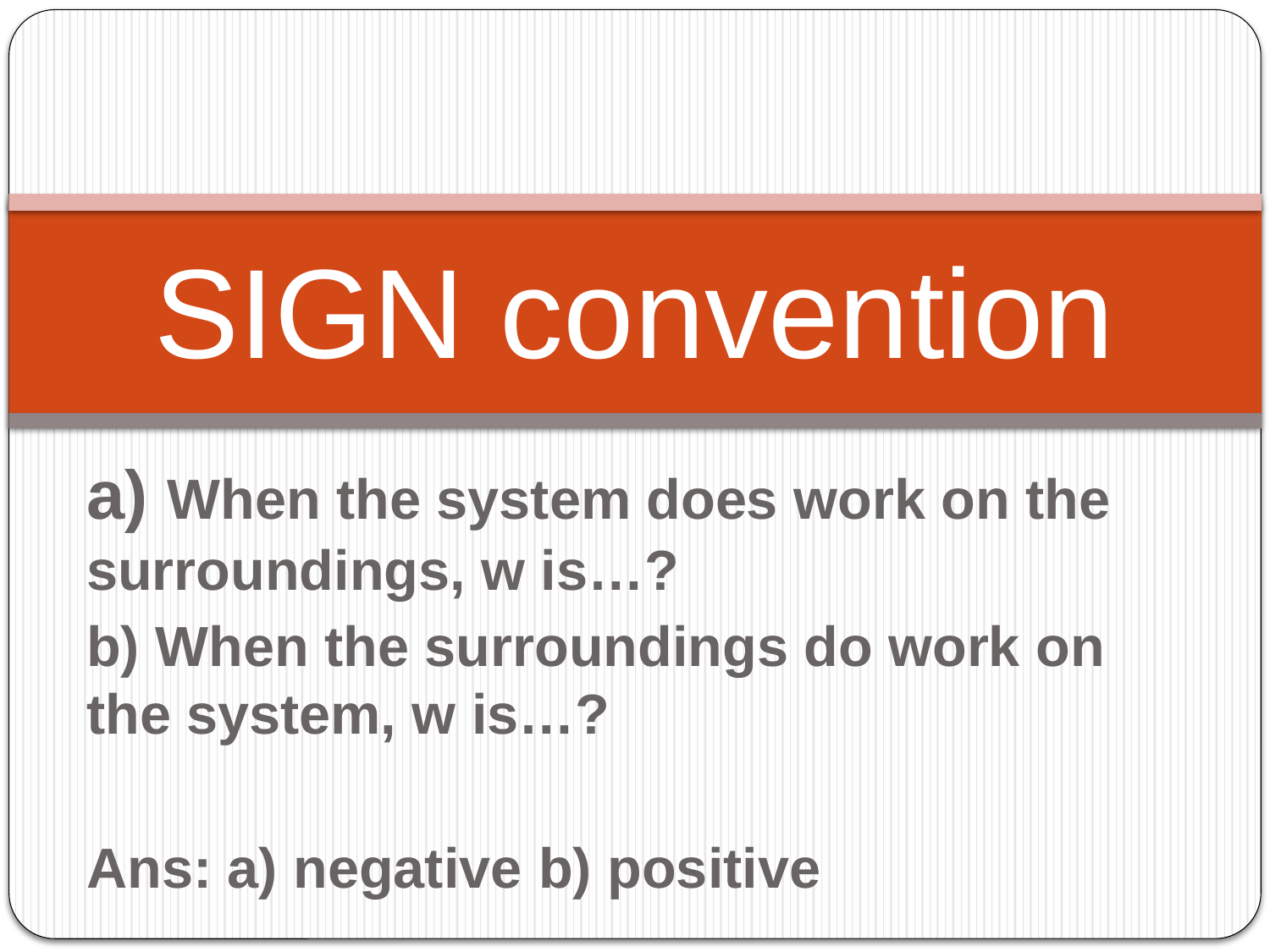

# SIGN convention
a) When the system does work on the surroundings, w is…?
b) When the surroundings do work on the system, w is…?

Ans: a) negative	b) positive